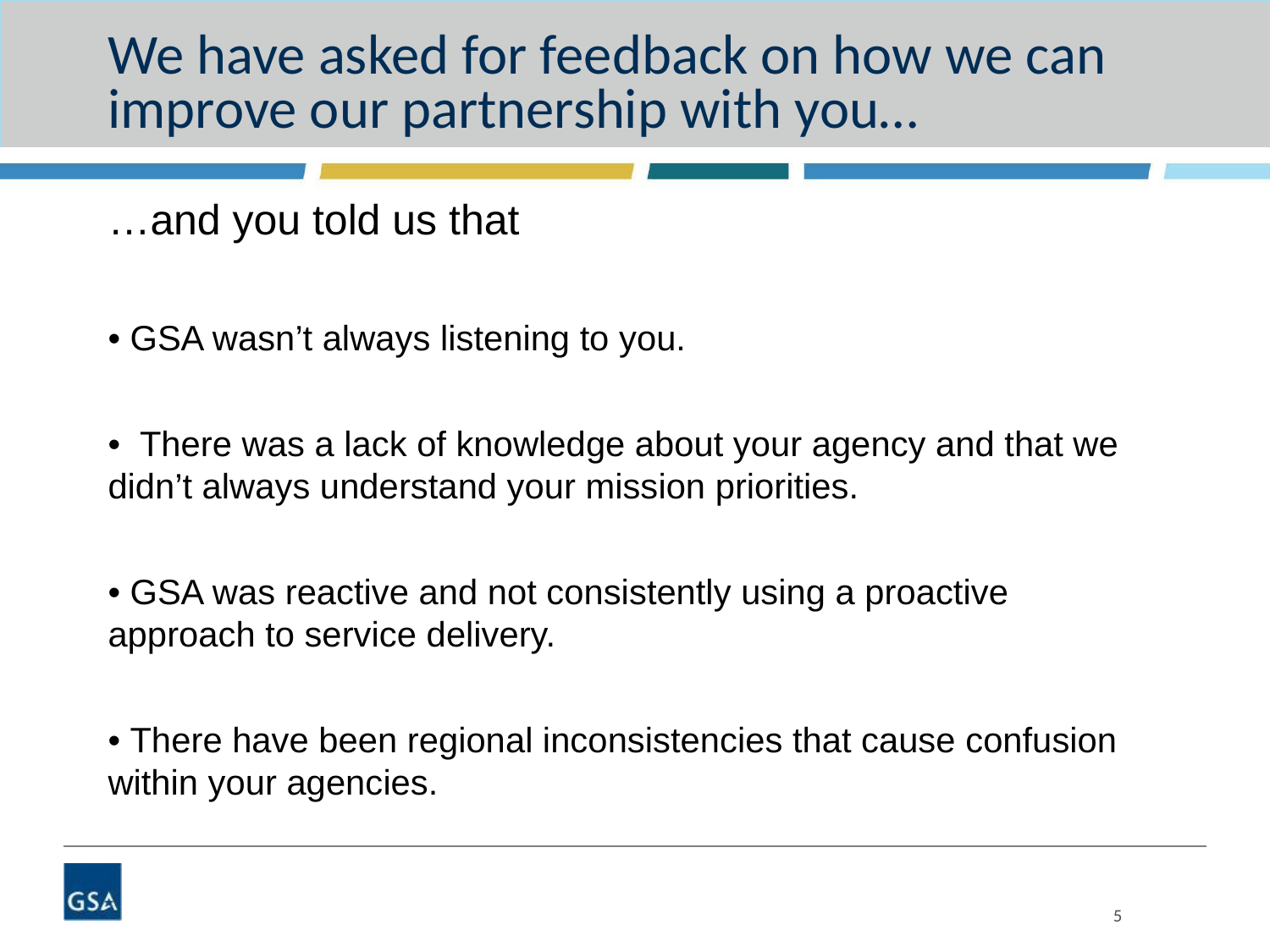

# We have asked for feedback on how we can improve our partnership with you…
…and you told us that

• GSA wasn’t always listening to you.

•  There was a lack of knowledge about your agency and that we didn’t always understand your mission priorities.

• GSA was reactive and not consistently using a proactive approach to service delivery.

• There have been regional inconsistencies that cause confusion within your agencies.

5